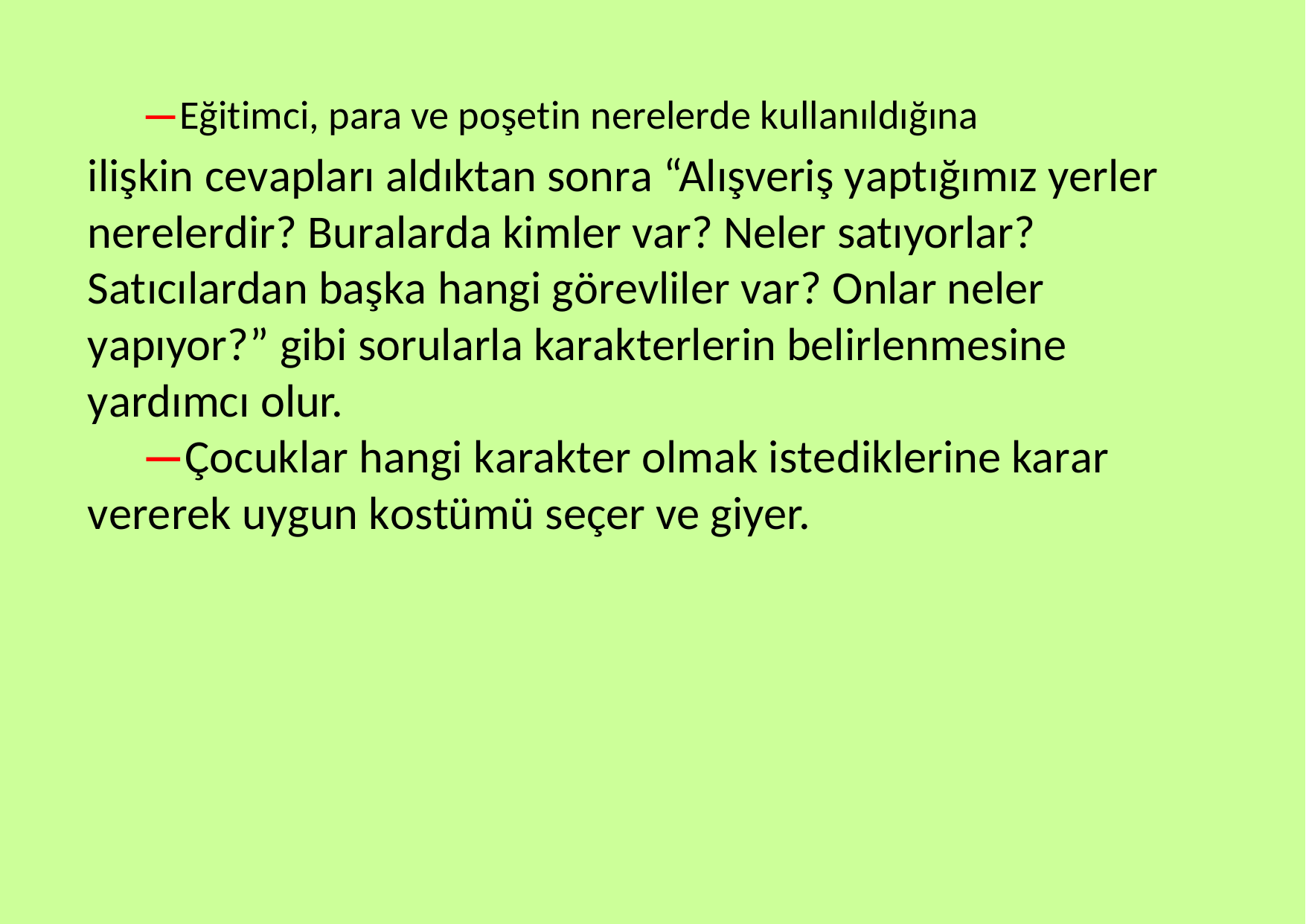

—Eğitimci, para ve poşetin nerelerde kullanıldığına
ilişkin cevapları aldıktan sonra “Alışveriş yaptığımız yerler nerelerdir? Buralarda kimler var? Neler satıyorlar? Satıcılardan başka hangi görevliler var? Onlar neler yapıyor?” gibi sorularla karakterlerin belirlenmesine yardımcı olur.
—Çocuklar hangi karakter olmak istediklerine karar vererek uygun kostümü seçer ve giyer.